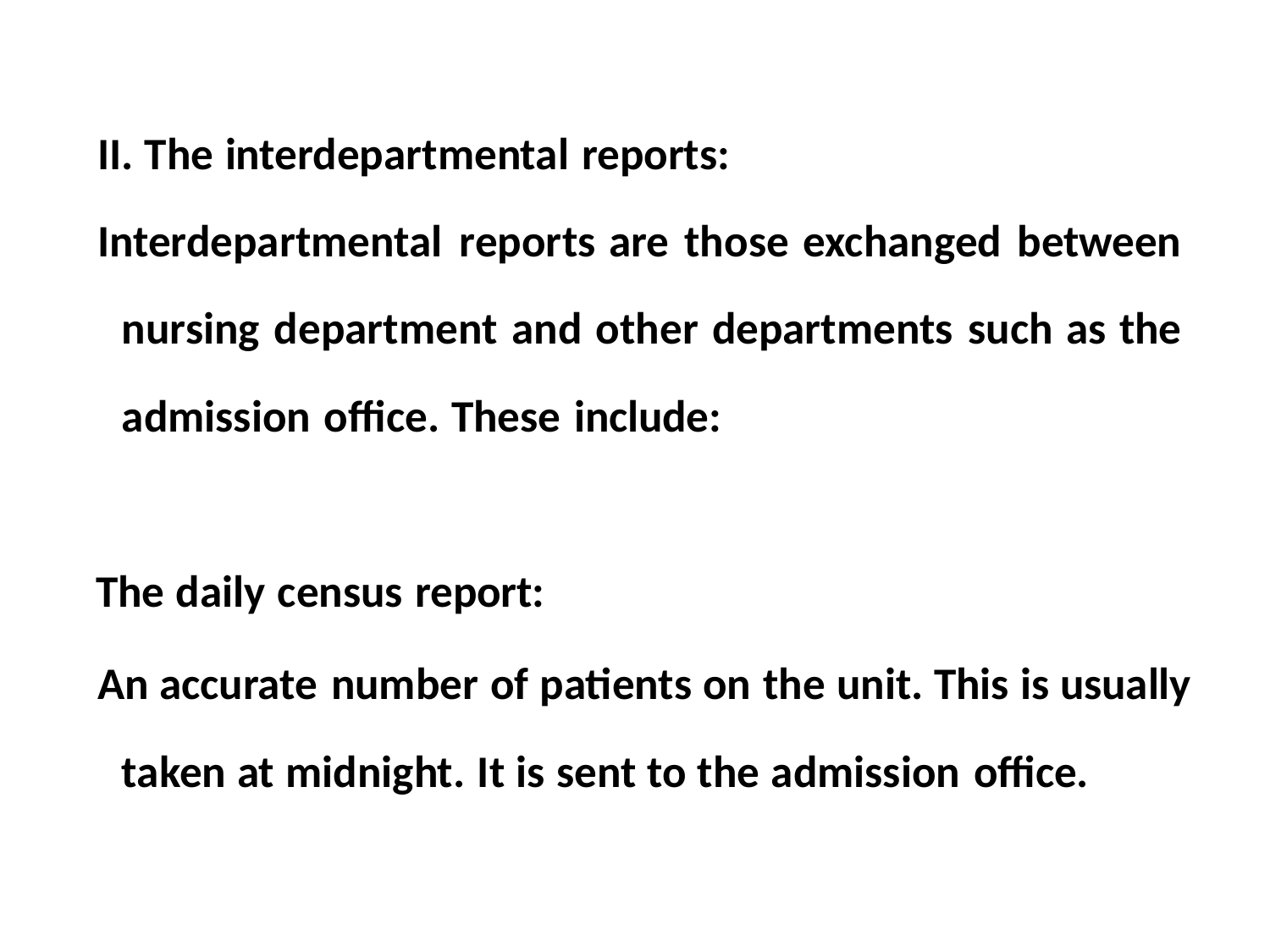

II. The interdepartmental reports:
Interdepartmental reports are those exchanged between nursing department and other departments such as the admission office. These include:

The daily census report:
An accurate number of patients on the unit. This is usually taken at midnight. It is sent to the admission office.